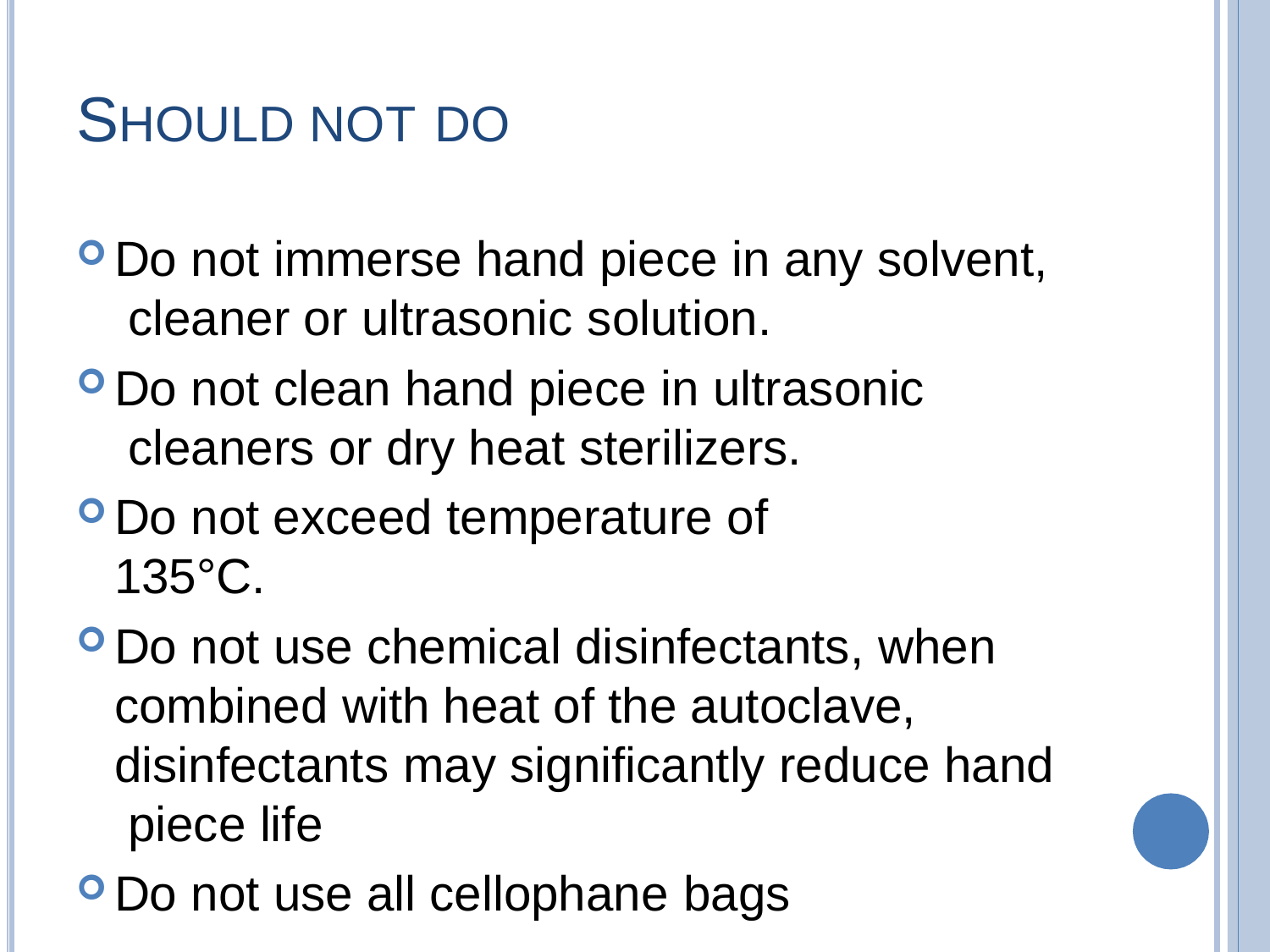

# SHOULD NOT DO
Do not immerse hand piece in any solvent,  cleaner or ultrasonic solution.
Do not clean hand piece in ultrasonic  cleaners or dry heat sterilizers.
Do not exceed temperature of 135°C.
Do not use chemical disinfectants, when  combined with heat of the autoclave,  disinfectants may significantly reduce hand  piece life
Do not use all cellophane bags